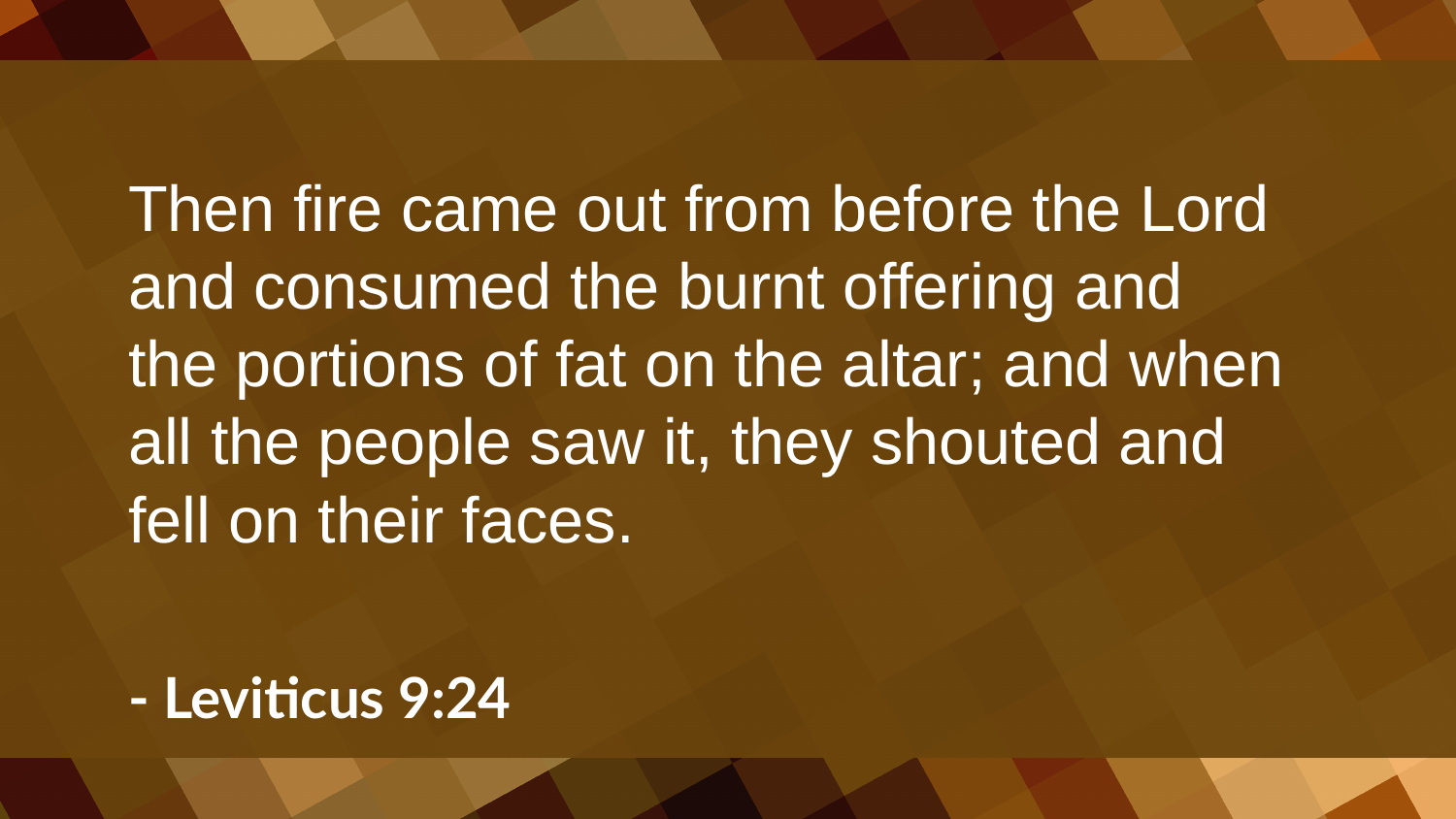

Then fire came out from before the Lord and consumed the burnt offering and the portions of fat on the altar; and when all the people saw it, they shouted and fell on their faces.
- Leviticus 9:24